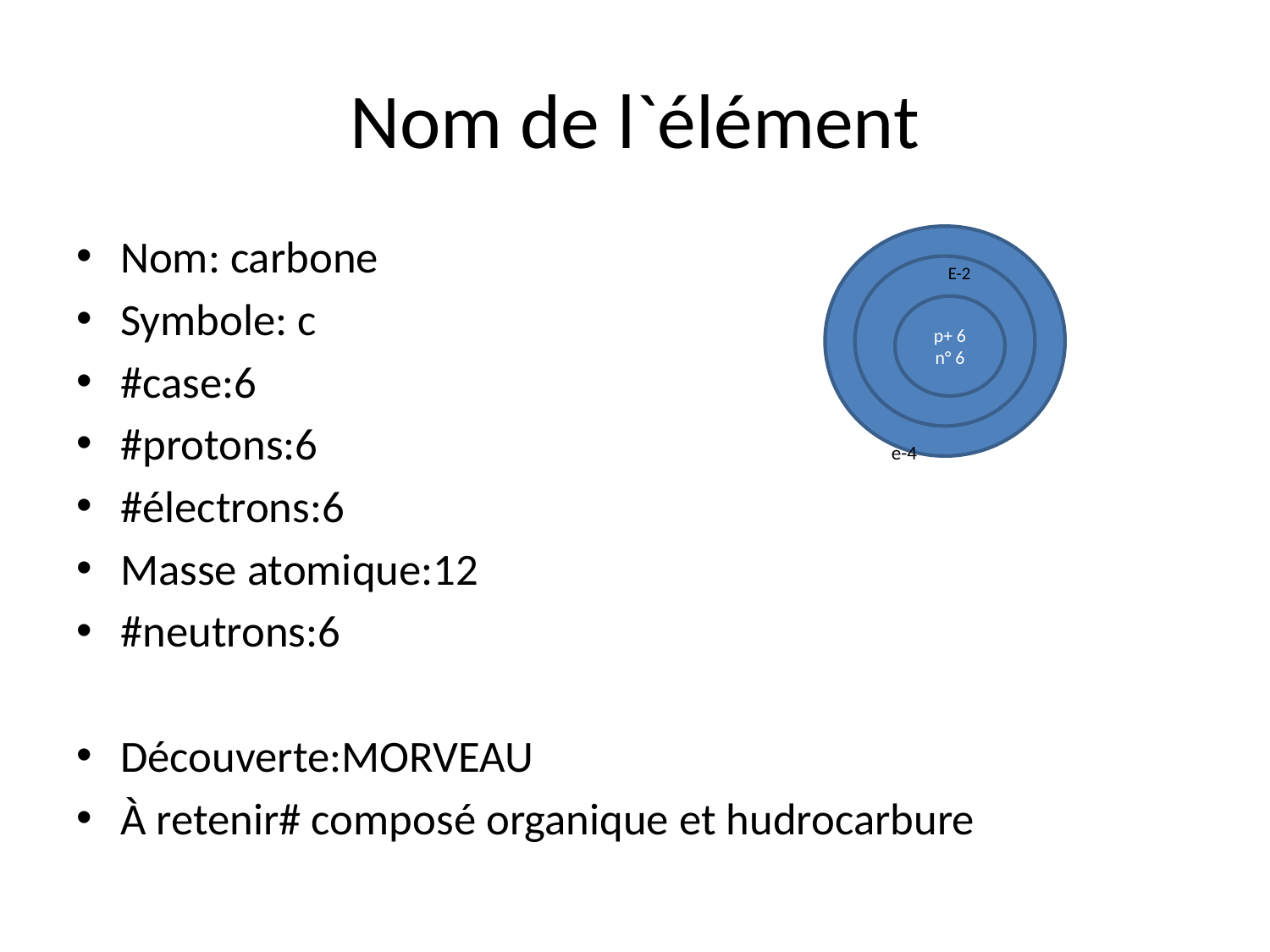

# Nom de l`élément
Nom: carbone
Symbole: c
#case:6
#protons:6                                                         e-4
#électrons:6
Masse atomique:12
#neutrons:6

Découverte:MORVEAU
À retenir# composé organique et hudrocarbure

E-2
p+ 6
n° 6